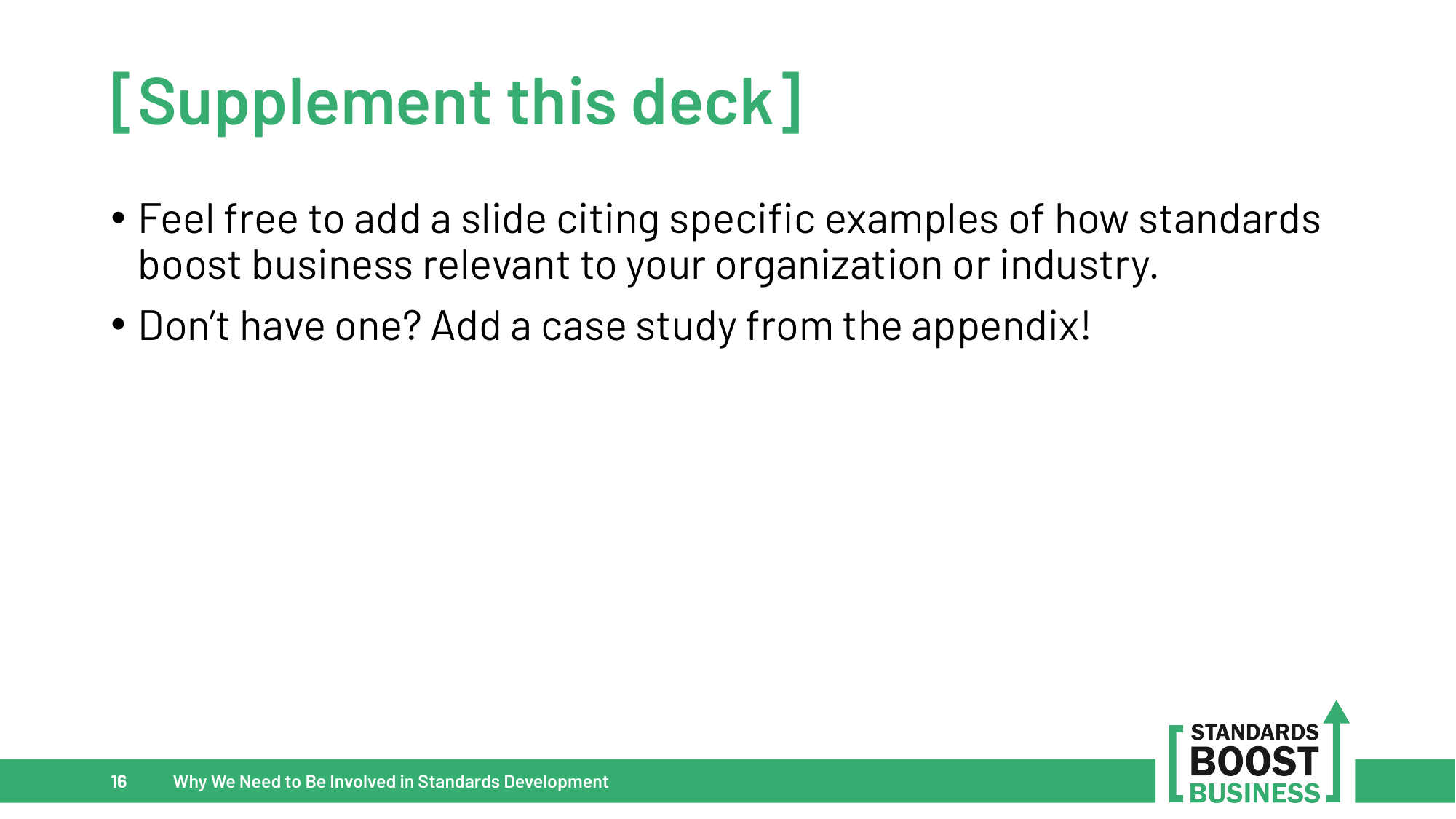

# [Supplement this deck]
Feel free to add a slide citing specific examples of how standards boost business relevant to your organization or industry.
Don’t have one? Add a case study from the appendix!
16
Why We Need to Be Involved in Standards Development